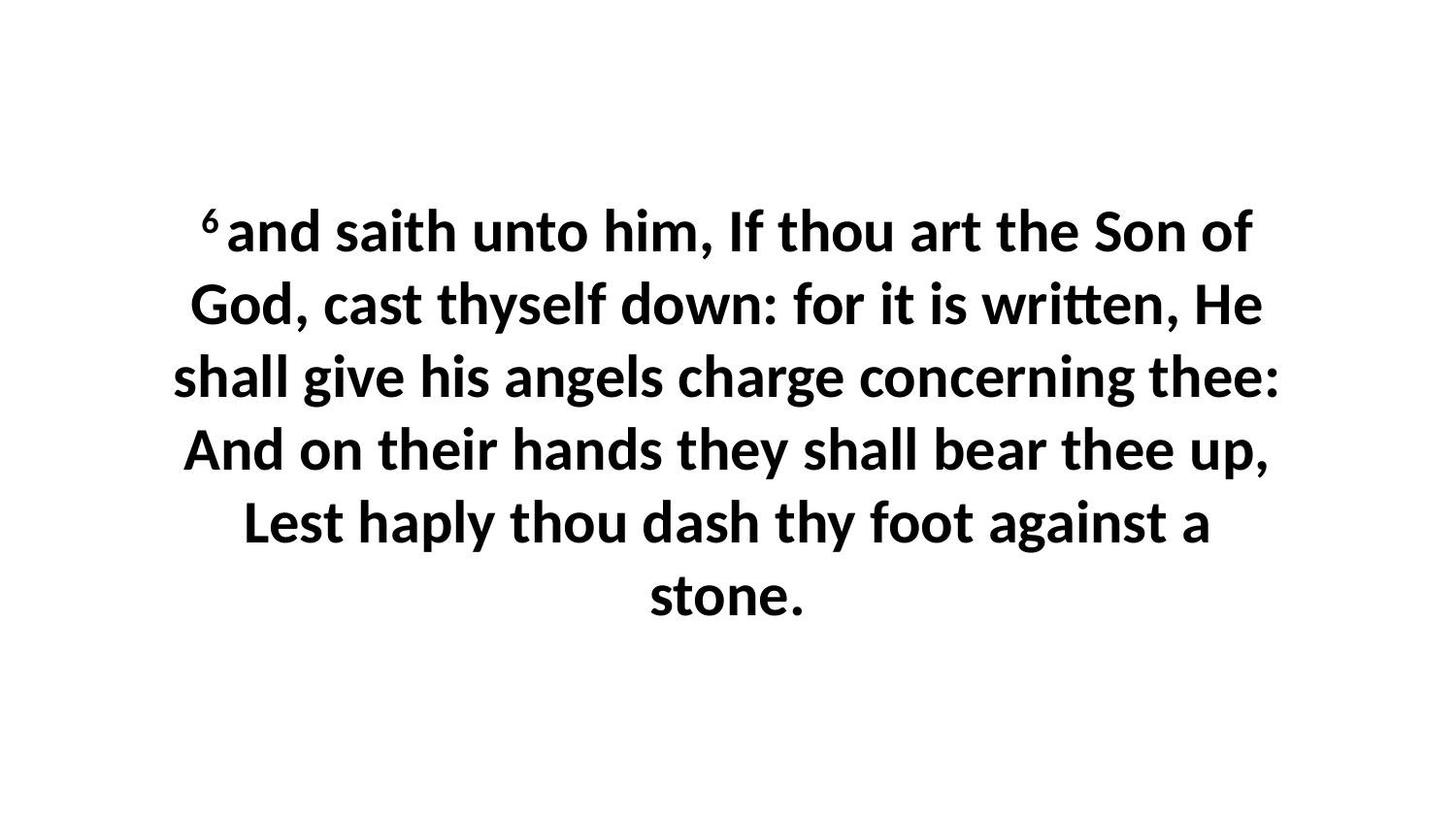

6 and saith unto him, If thou art the Son of God, cast thyself down: for it is written, He shall give his angels charge concerning thee: And on their hands they shall bear thee up, Lest haply thou dash thy foot against a stone.